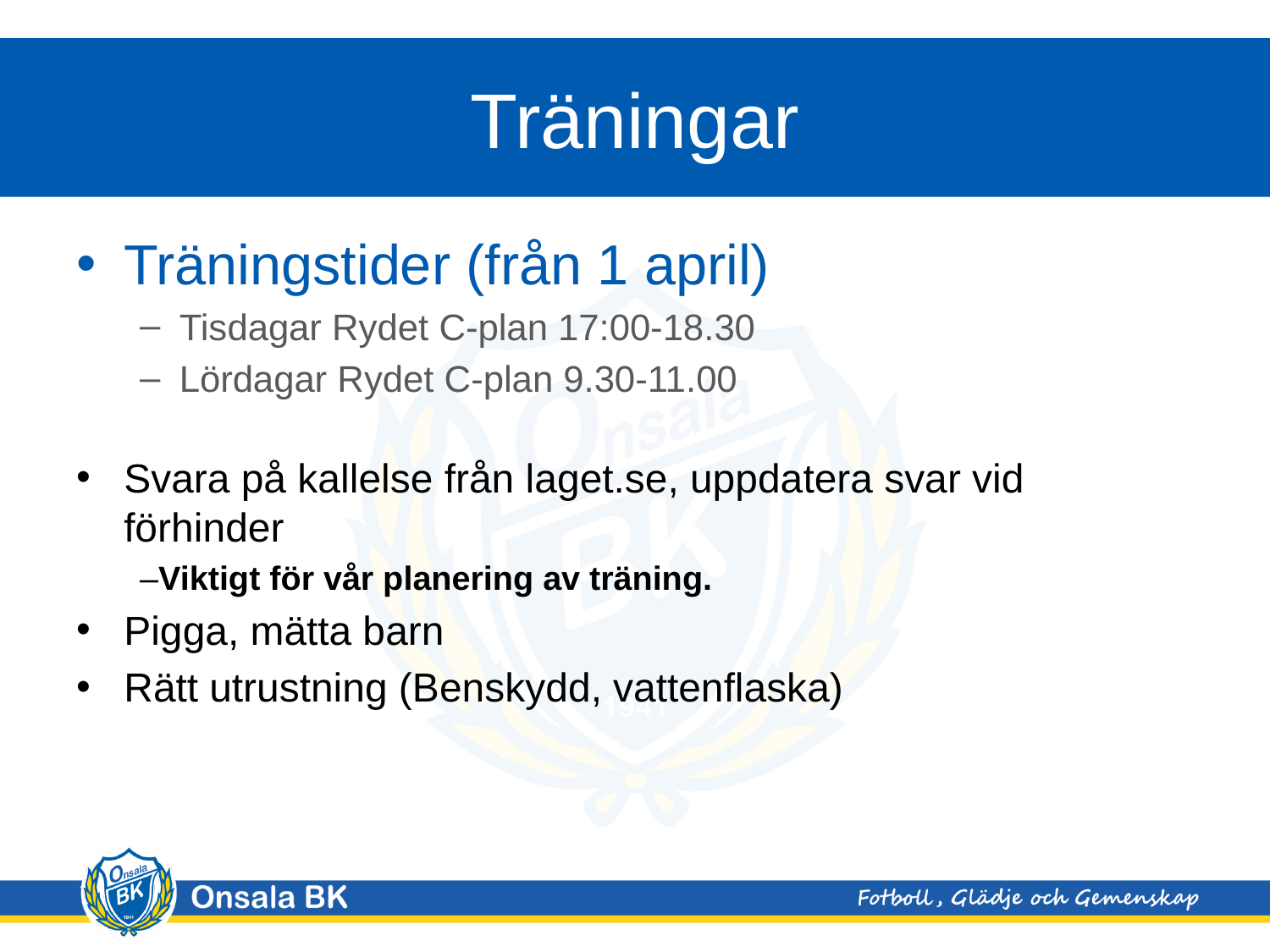

# Träningar
Träningstider (från 1 april)
Tisdagar Rydet C-plan 17:00-18.30
Lördagar Rydet C-plan 9.30-11.00

Svara på kallelse från laget.se, uppdatera svar vid förhinder
–Viktigt för vår planering av träning.
Pigga, mätta barn
Rätt utrustning (Benskydd, vattenflaska)